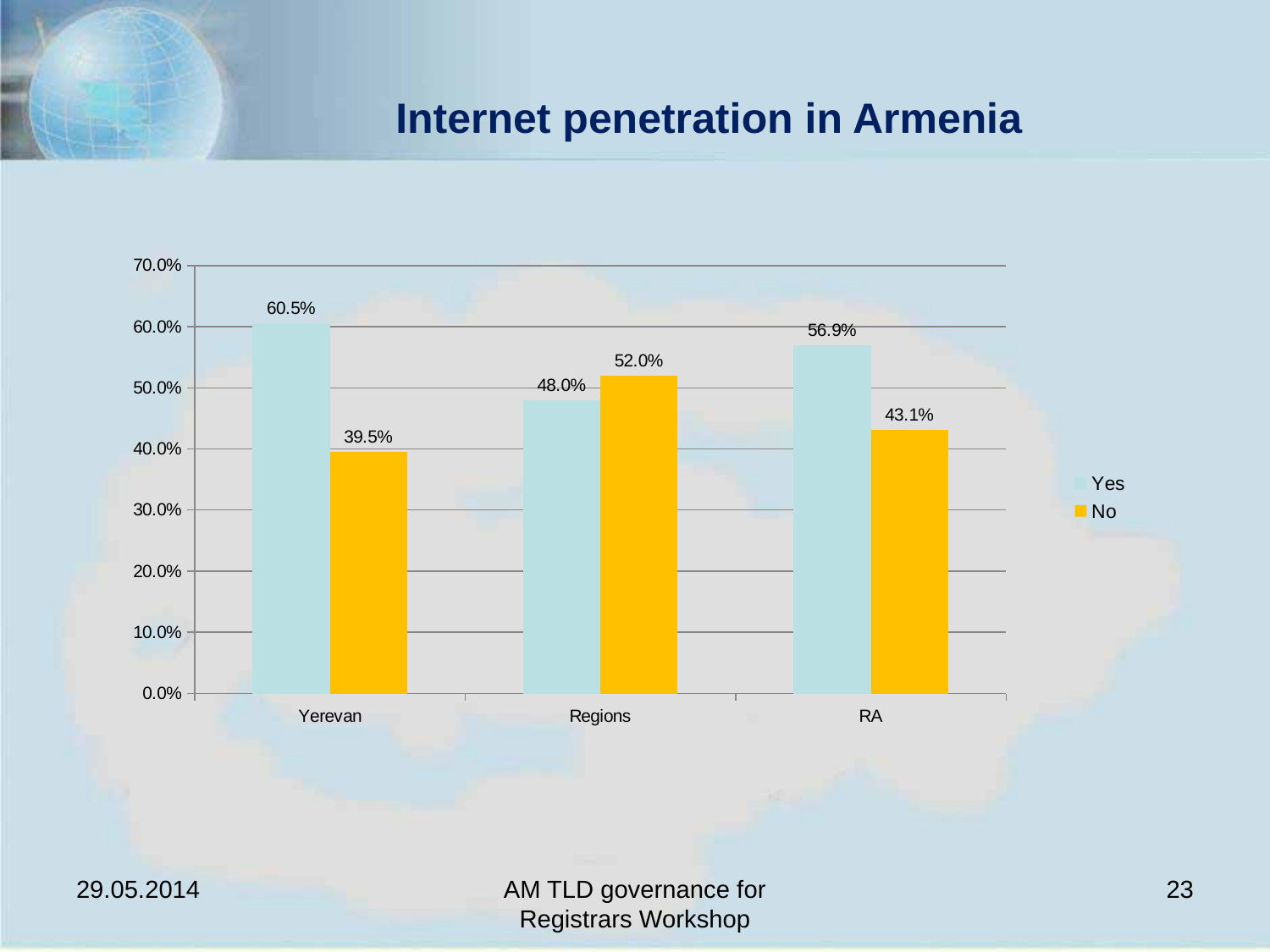

Internet penetration in Armenia

### Chart

| Category | Yes | No |
|---|---|---|
| Yerevan | 0.6050000000000003 | 0.39500000000000024 |
| Regions | 0.48000000000000015 | 0.52 |
| RA | 0.569 | 0.4310000000000002 |
29.05.2014
AM TLD governance for Registrars Workshop
23